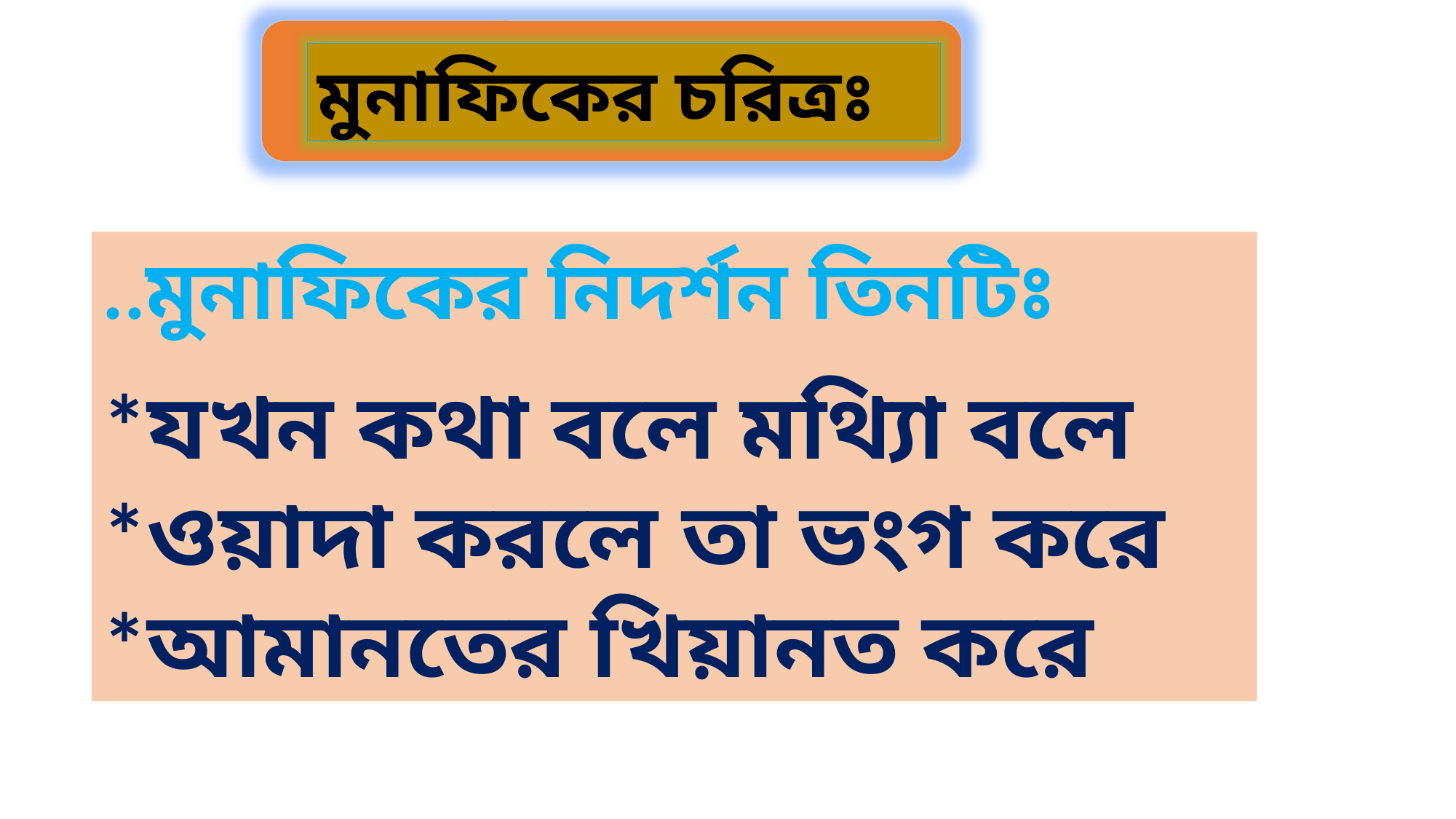

মুনাফিকের চরিত্রঃ
..মুনাফিকের নিদর্শন তিনটিঃ

*যখন কথা বলে মথ্যিা বলে
*ওয়াদা করলে তা ভংগ করে
*আমানতের খিয়ানত করে